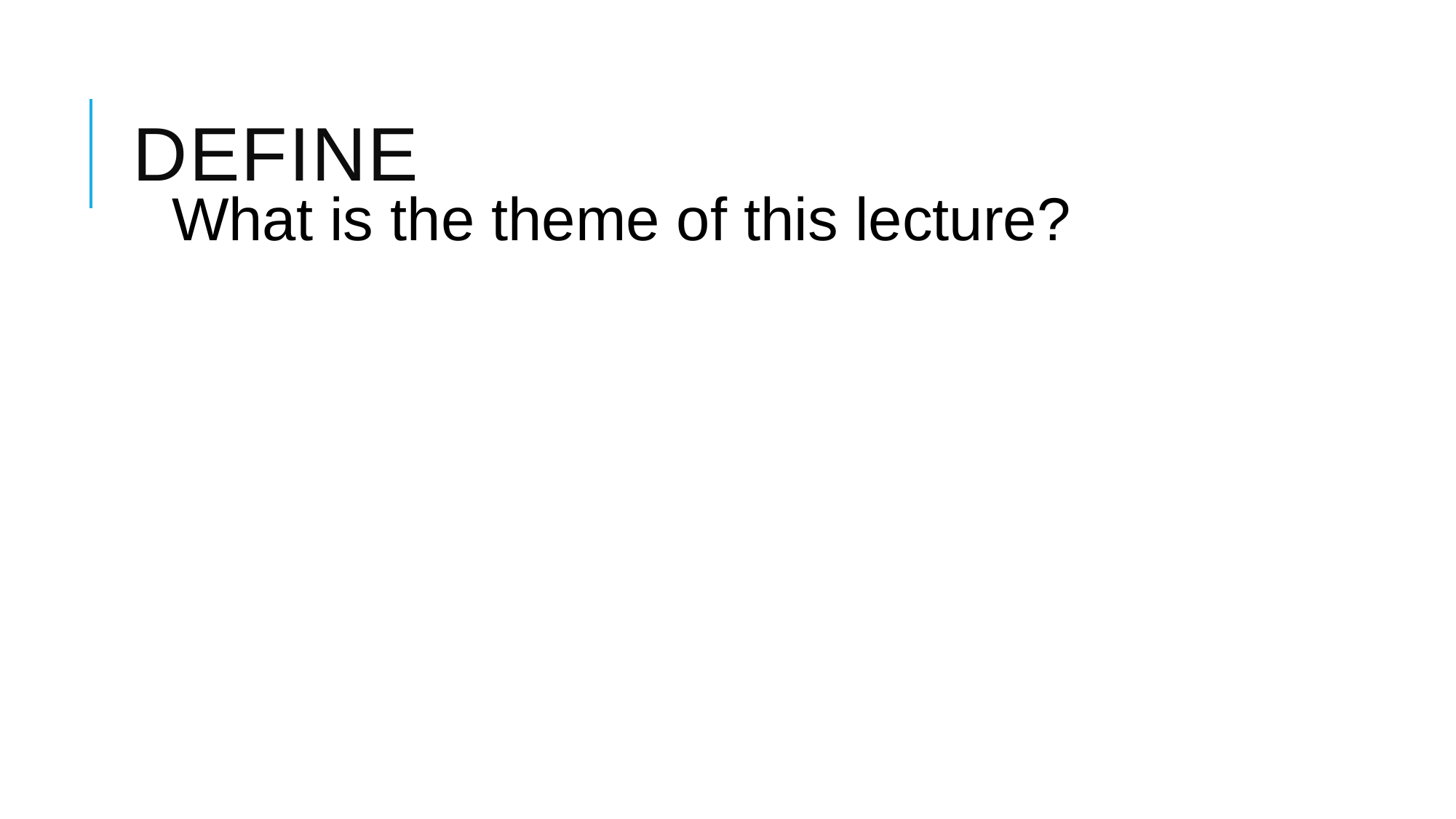

# Define
What is the theme of this lecture?